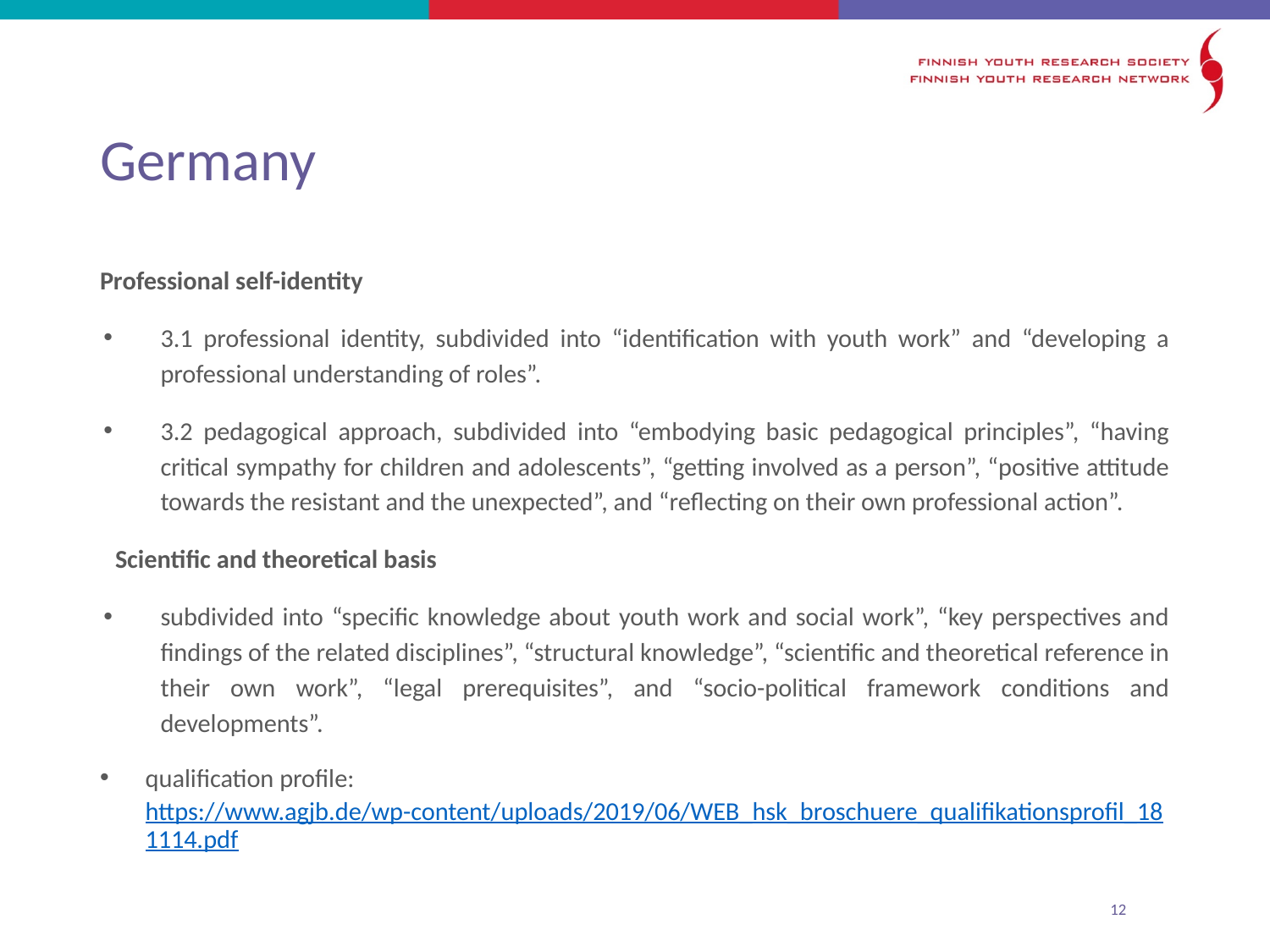

# Germany
Professional self-identity
3.1 professional identity, subdivided into “identification with youth work” and “developing a professional understanding of roles”.
3.2 pedagogical approach, subdivided into “embodying basic pedagogical principles”, “having critical sympathy for children and adolescents”, “getting involved as a person”, “positive attitude towards the resistant and the unexpected”, and “reflecting on their own professional action”.
Scientific and theoretical basis
subdivided into “specific knowledge about youth work and social work”, “key perspectives and findings of the related disciplines”, “structural knowledge”, “scientific and theoretical reference in their own work”, “legal prerequisites”, and “socio-political framework conditions and developments”.
qualification profile: https://www.agjb.de/wp-content/uploads/2019/06/WEB_hsk_broschuere_qualifikationsprofil_181114.pdf